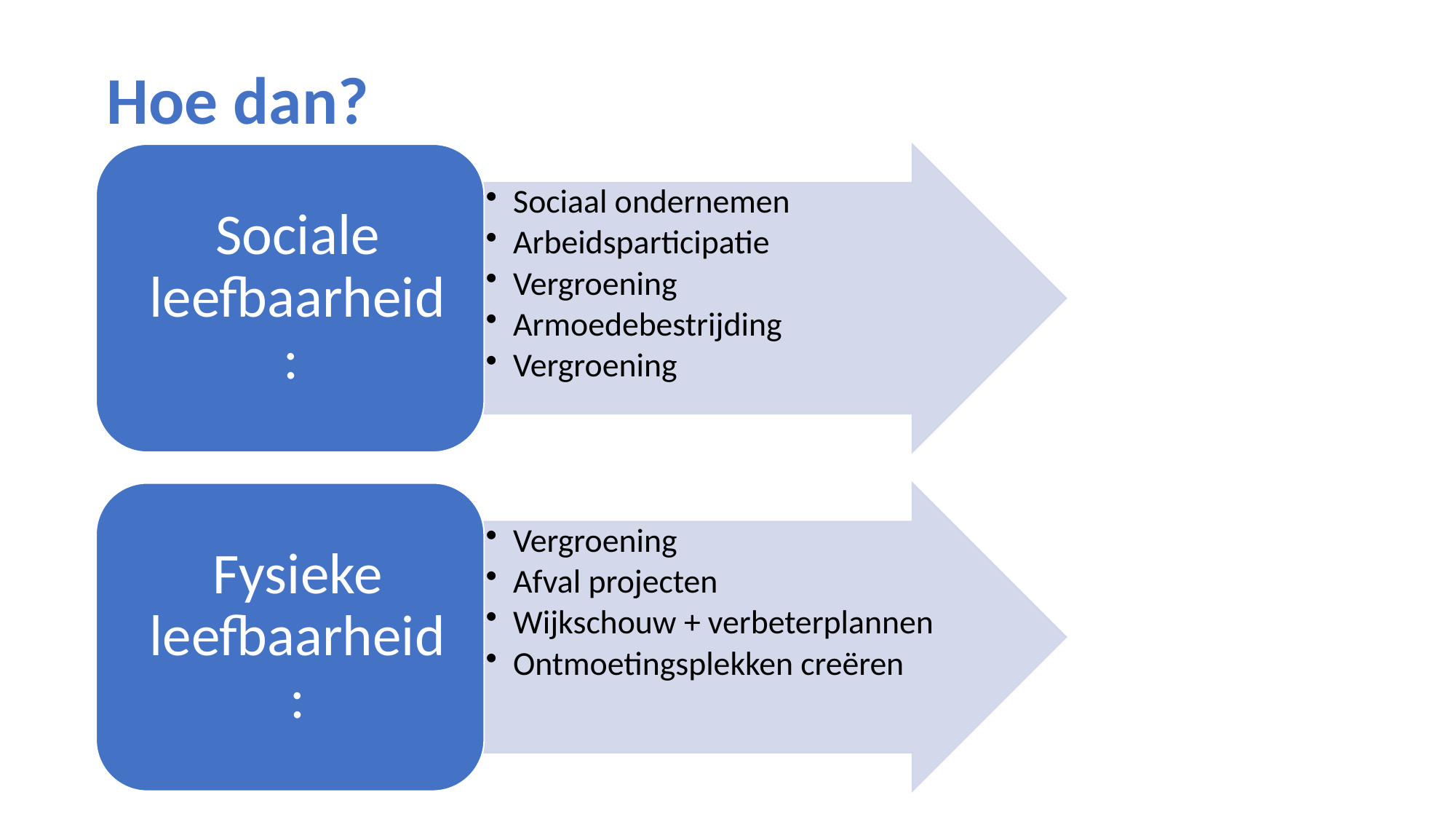

Hoe dan?
Sociaal ondernemen
Arbeidsparticipatie
Vergroening
Armoedebestrijding
Vergroening
Sociale leefbaarheid:
Vergroening
Afval projecten
Wijkschouw + verbeterplannen
Ontmoetingsplekken creëren

Fysieke leefbaarheid: